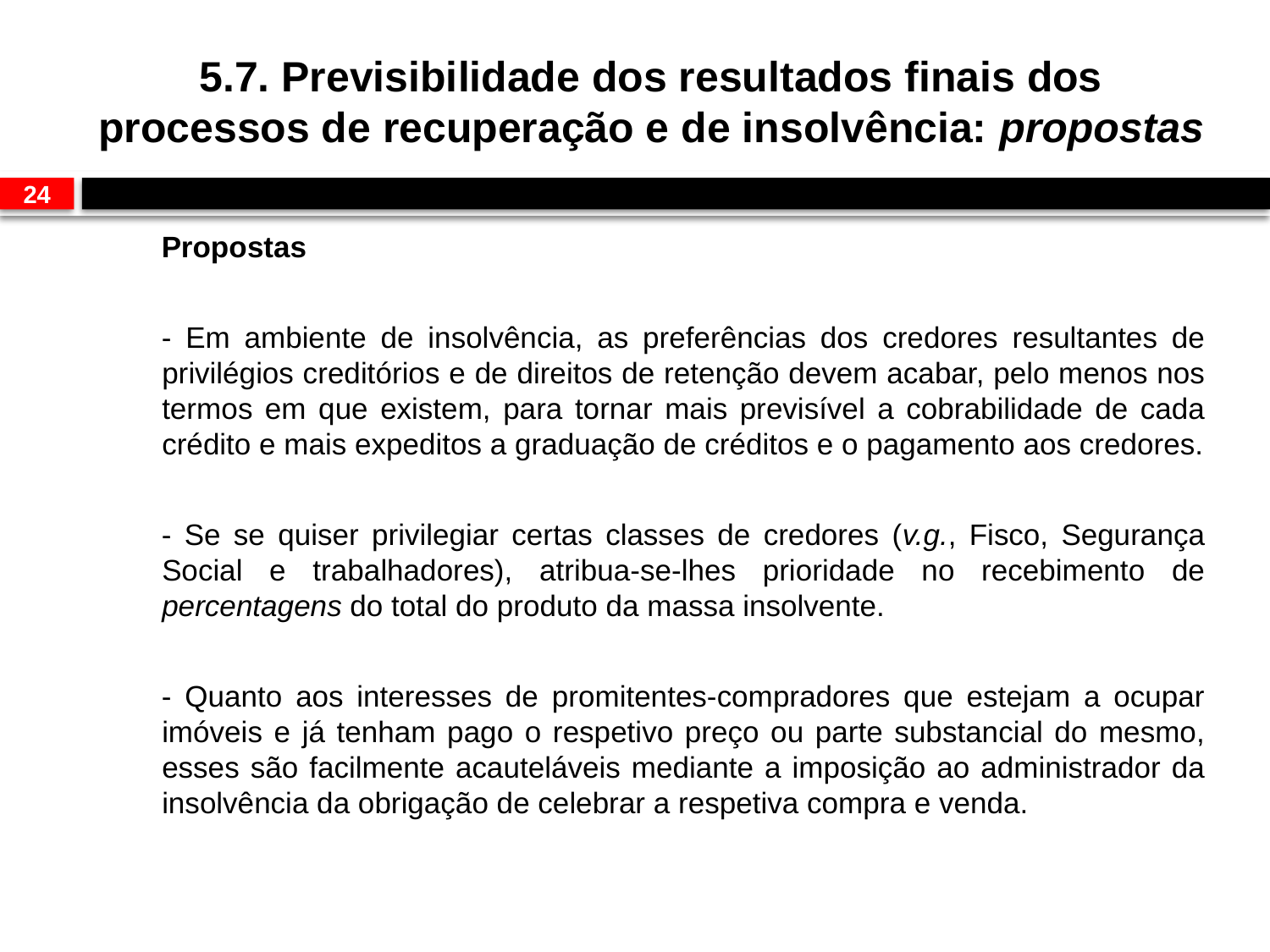

# 5.7. Previsibilidade dos resultados finais dos processos de recuperação e de insolvência: propostas
24
Propostas

- Em ambiente de insolvência, as preferências dos credores resultantes de privilégios creditórios e de direitos de retenção devem acabar, pelo menos nos termos em que existem, para tornar mais previsível a cobrabilidade de cada crédito e mais expeditos a graduação de créditos e o pagamento aos credores.

- Se se quiser privilegiar certas classes de credores (v.g., Fisco, Segurança Social e trabalhadores), atribua-se-lhes prioridade no recebimento de percentagens do total do produto da massa insolvente.

- Quanto aos interesses de promitentes-compradores que estejam a ocupar imóveis e já tenham pago o respetivo preço ou parte substancial do mesmo, esses são facilmente acauteláveis mediante a imposição ao administrador da insolvência da obrigação de celebrar a respetiva compra e venda.